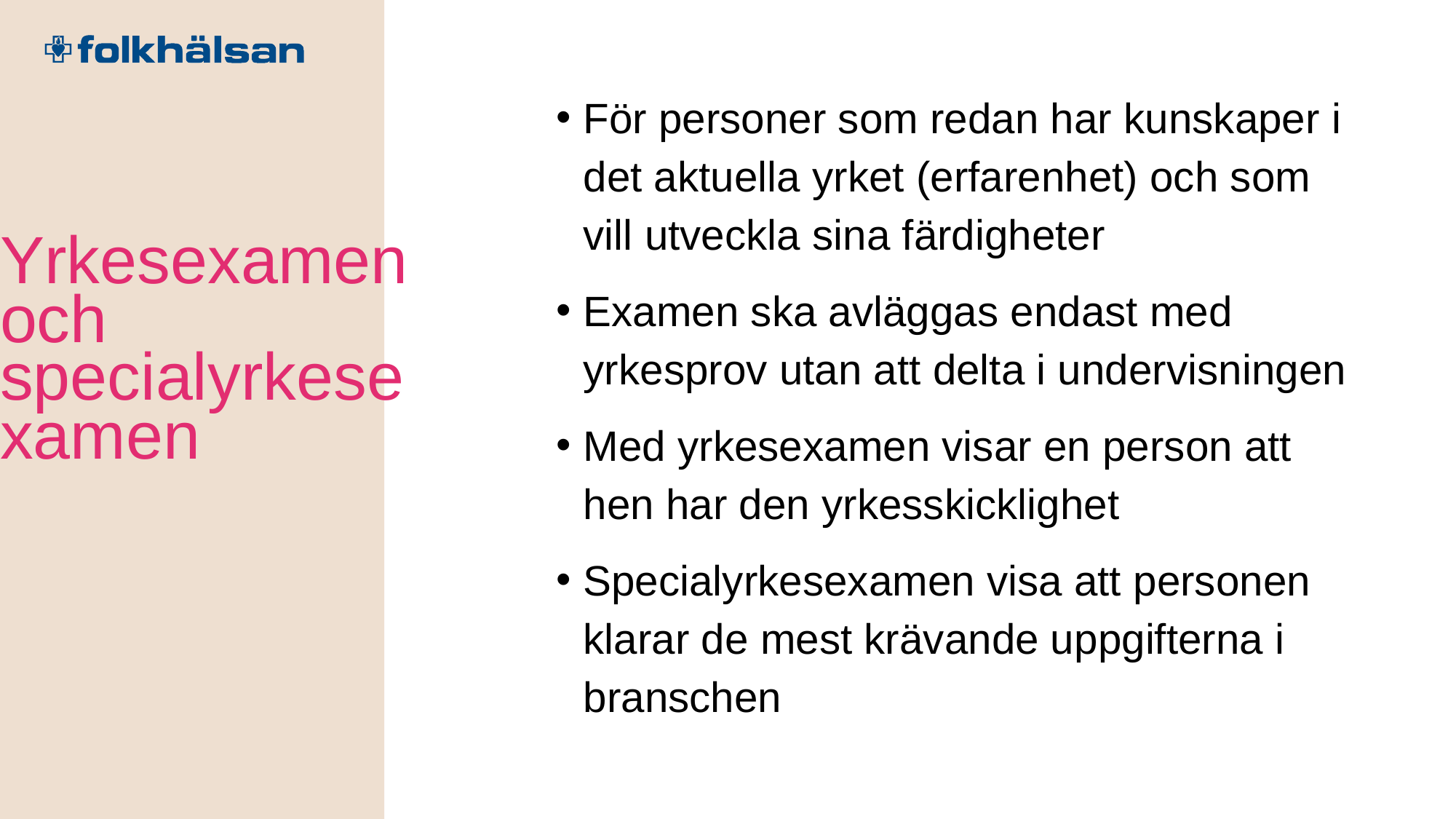

För personer som redan har kunskaper i det aktuella yrket (erfarenhet) och som vill utveckla sina färdigheter
Examen ska avläggas endast med yrkesprov utan att delta i undervisningen
Med yrkesexamen visar en person att hen har den yrkesskicklighet
Specialyrkesexamen visa att personen klarar de mest krävande uppgifterna i branschen
Yrkesexamen och specialyrkesexamen